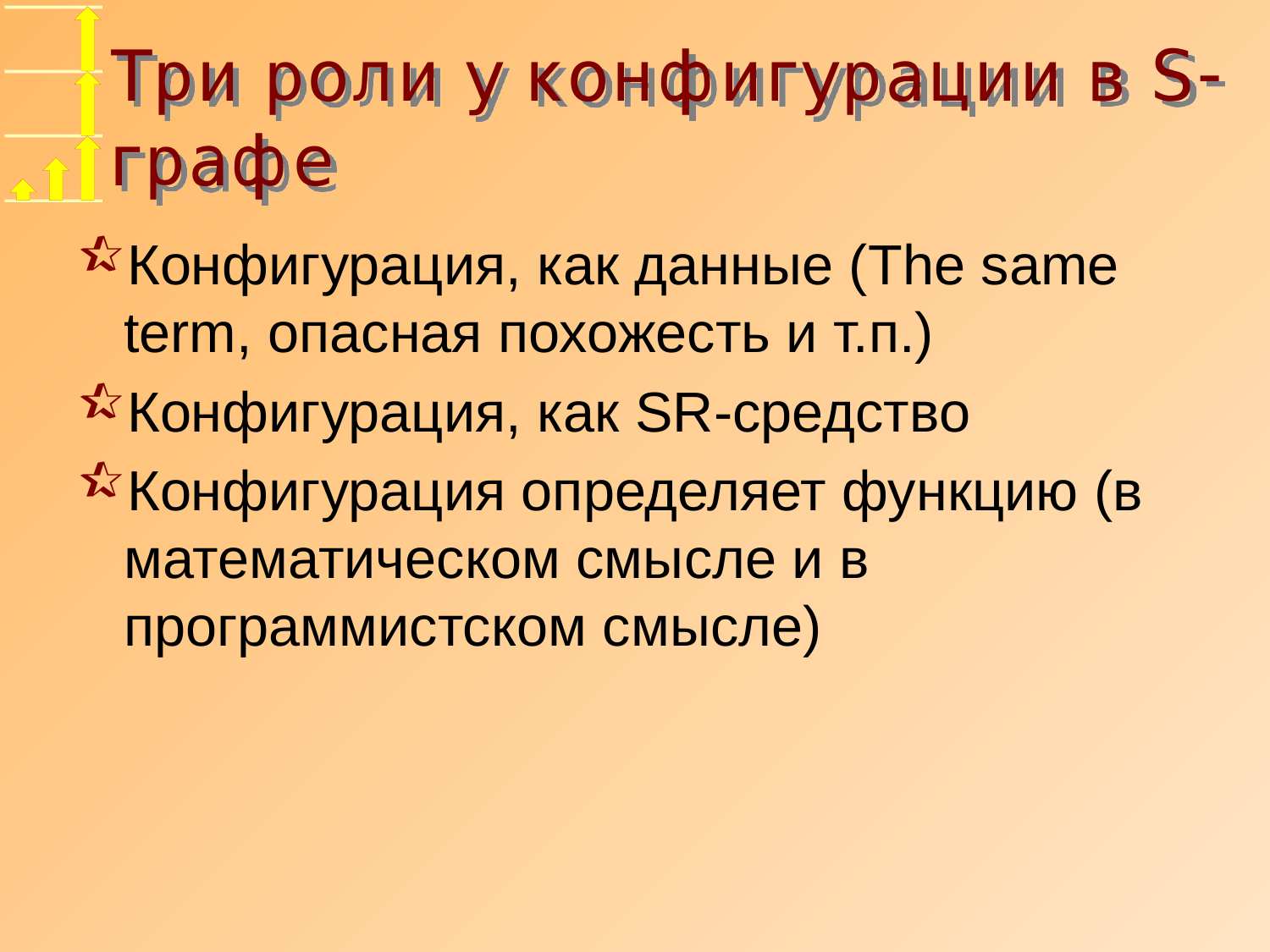

# Три роли у конфигурации в S-графе
Конфигурация, как данные (The same term, опасная похожесть и т.п.)
Конфигурация, как SR-средство
Конфигурация определяет функцию (в математическом смысле и в программистском смысле)